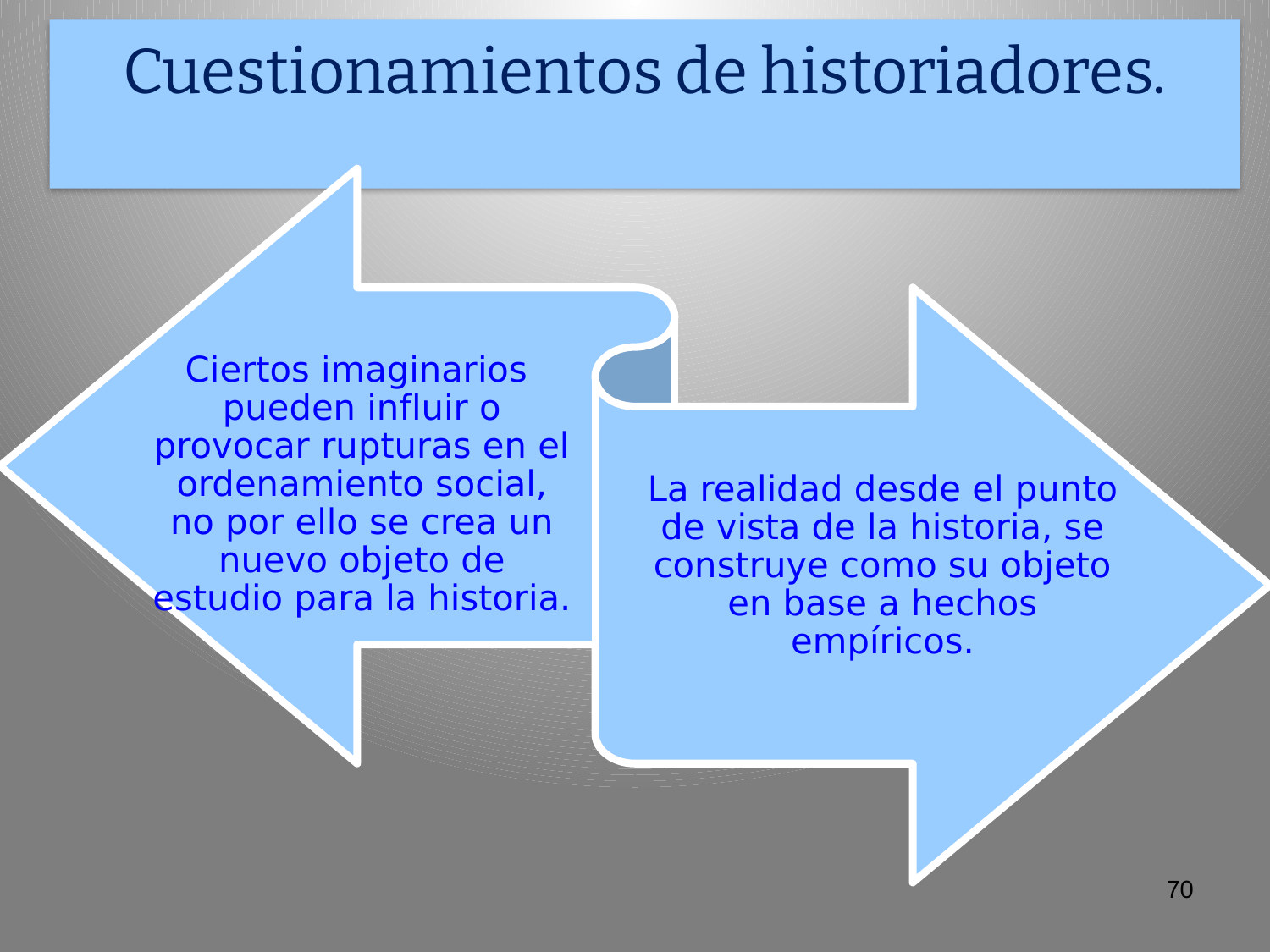

# Cuestionamientos de historiadores.
Ciertos imaginarios  pueden influir o provocar rupturas en el ordenamiento social, no por ello se crea un nuevo objeto de estudio para la historia.
La realidad desde el punto de vista de la historia, se construye como su objeto en base a hechos empíricos.
70